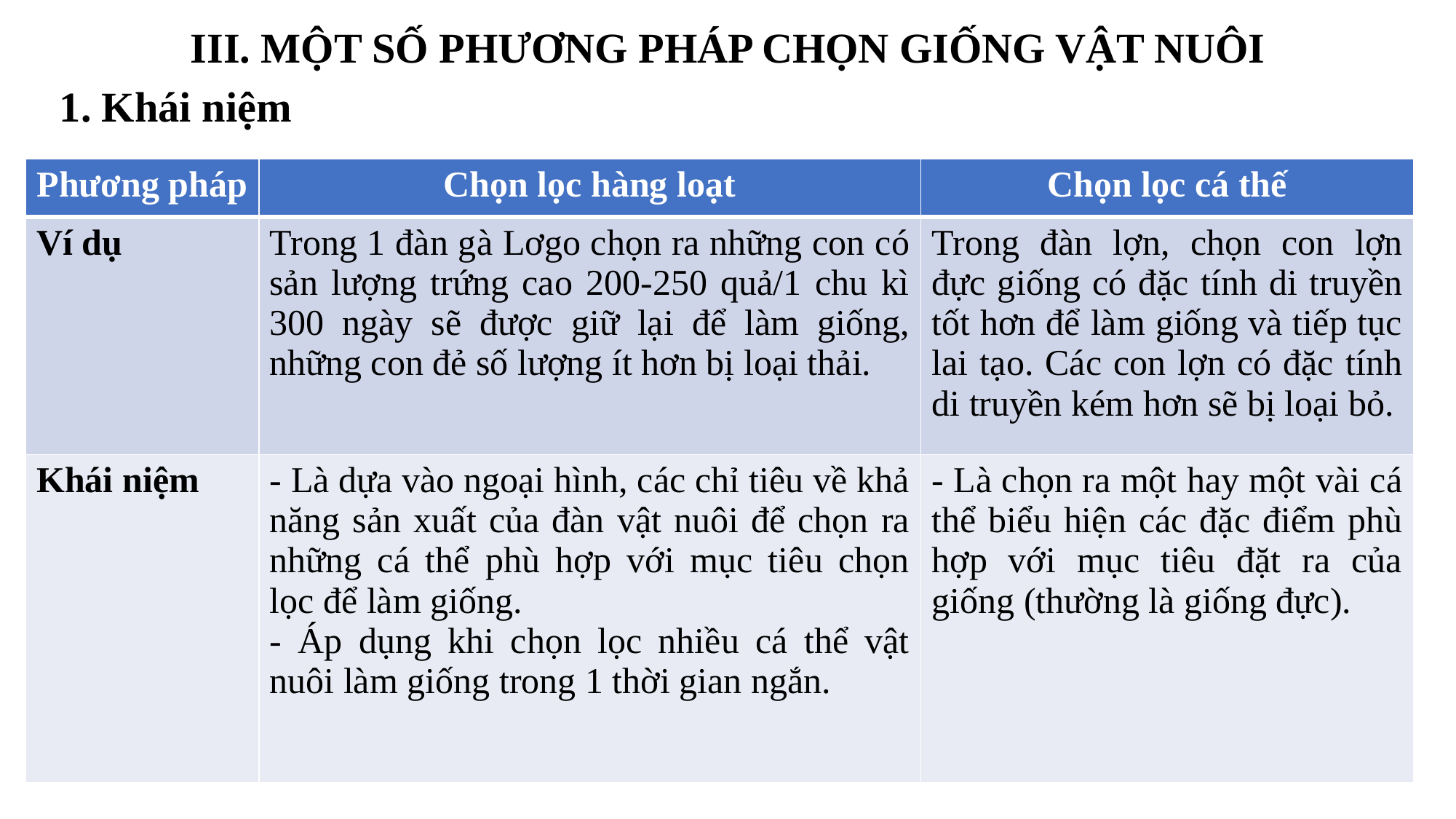

# III. MỘT SỐ PHƯƠNG PHÁP CHỌN GIỐNG VẬT NUÔI
1. Khái niệm

| Phương pháp | Chọn lọc hàng loạt | Chọn lọc cá thế |
| --- | --- | --- |
| Ví dụ | Trong 1 đàn gà Lơgo chọn ra những con có sản lượng trứng cao 200-250 quả/1 chu kì 300 ngày sẽ được giữ lại để làm giống, những con đẻ số lượng ít hơn bị loại thải. | Trong đàn lợn, chọn con lợn đực giống có đặc tính di truyền tốt hơn để làm giống và tiếp tục lai tạo. Các con lợn có đặc tính di truyền kém hơn sẽ bị loại bỏ. |
| Khái niệm | - Là dựa vào ngoại hình, các chỉ tiêu về khả năng sản xuất của đàn vật nuôi để chọn ra những cá thể phù hợp với mục tiêu chọn lọc để làm giống. - Áp dụng khi chọn lọc nhiều cá thể vật nuôi làm giống trong 1 thời gian ngắn. | - Là chọn ra một hay một vài cá thể biểu hiện các đặc điểm phù hợp với mục tiêu đặt ra của giống (thường là giống đực). |